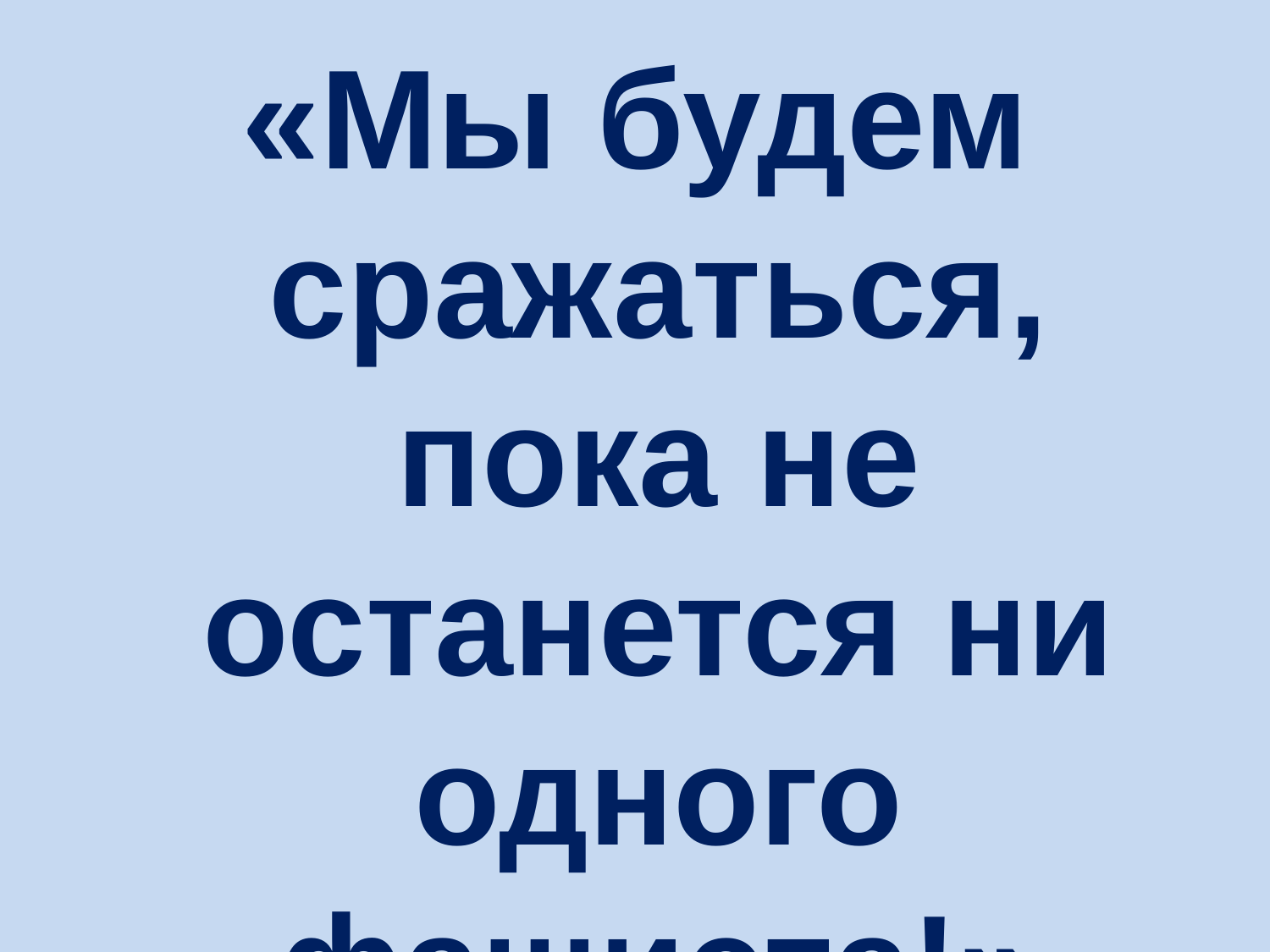

«Мы будем сражаться, пока не останется ни одного фашиста!»